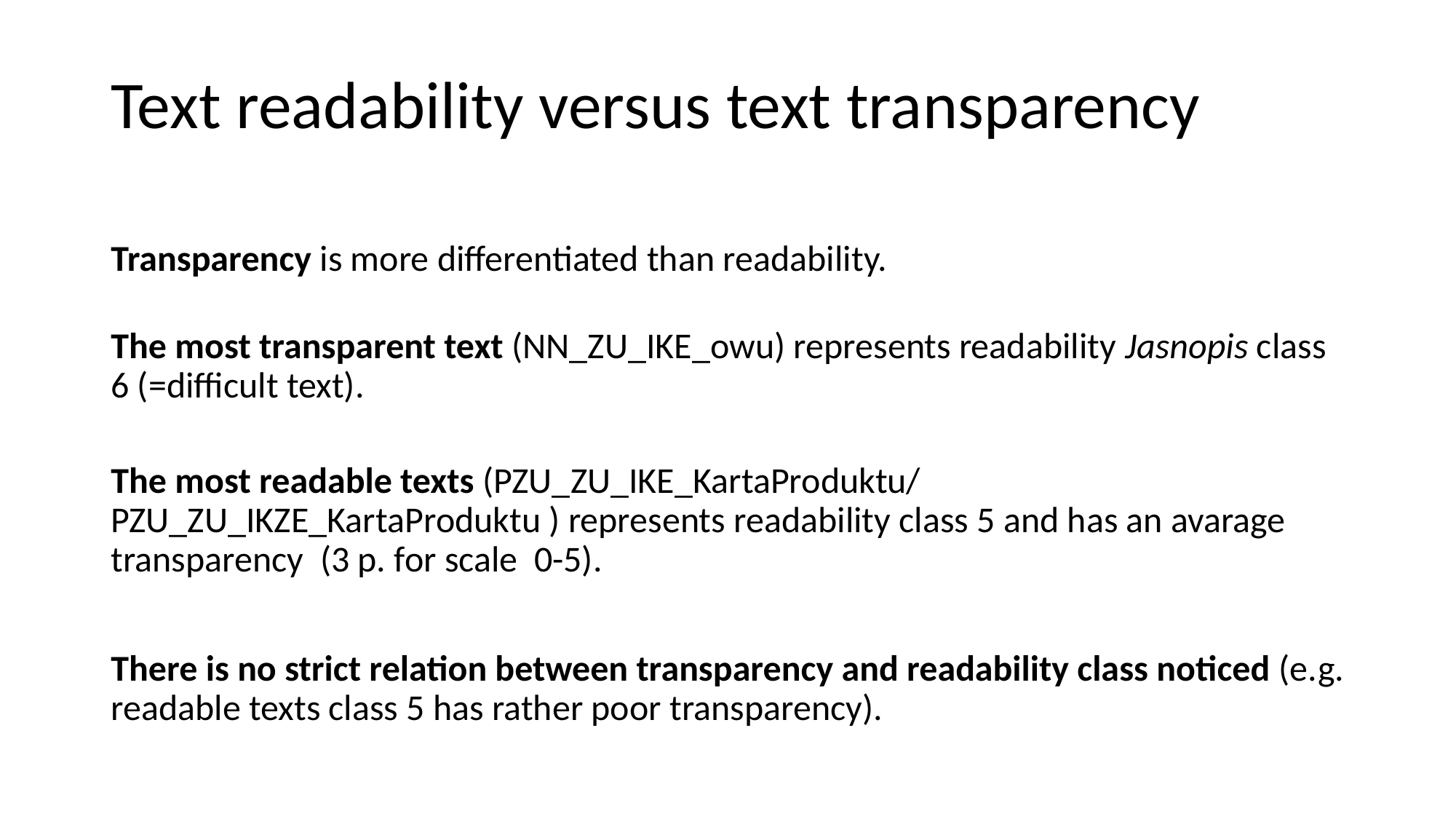

# Text readability versus text transparency
Transparency is more differentiated than readability.

The most transparent text (NN_ZU_IKE_owu) represents readability Jasnopis class  6 (=difficult text).

The most readable texts (PZU_ZU_IKE_KartaProduktu/ PZU_ZU_IKZE_KartaProduktu ) represents readability class 5 and has an avarage transparency  (3 p. for scale  0-5).

There is no strict relation between transparency and readability class noticed (e.g. readable texts class 5 has rather poor transparency).